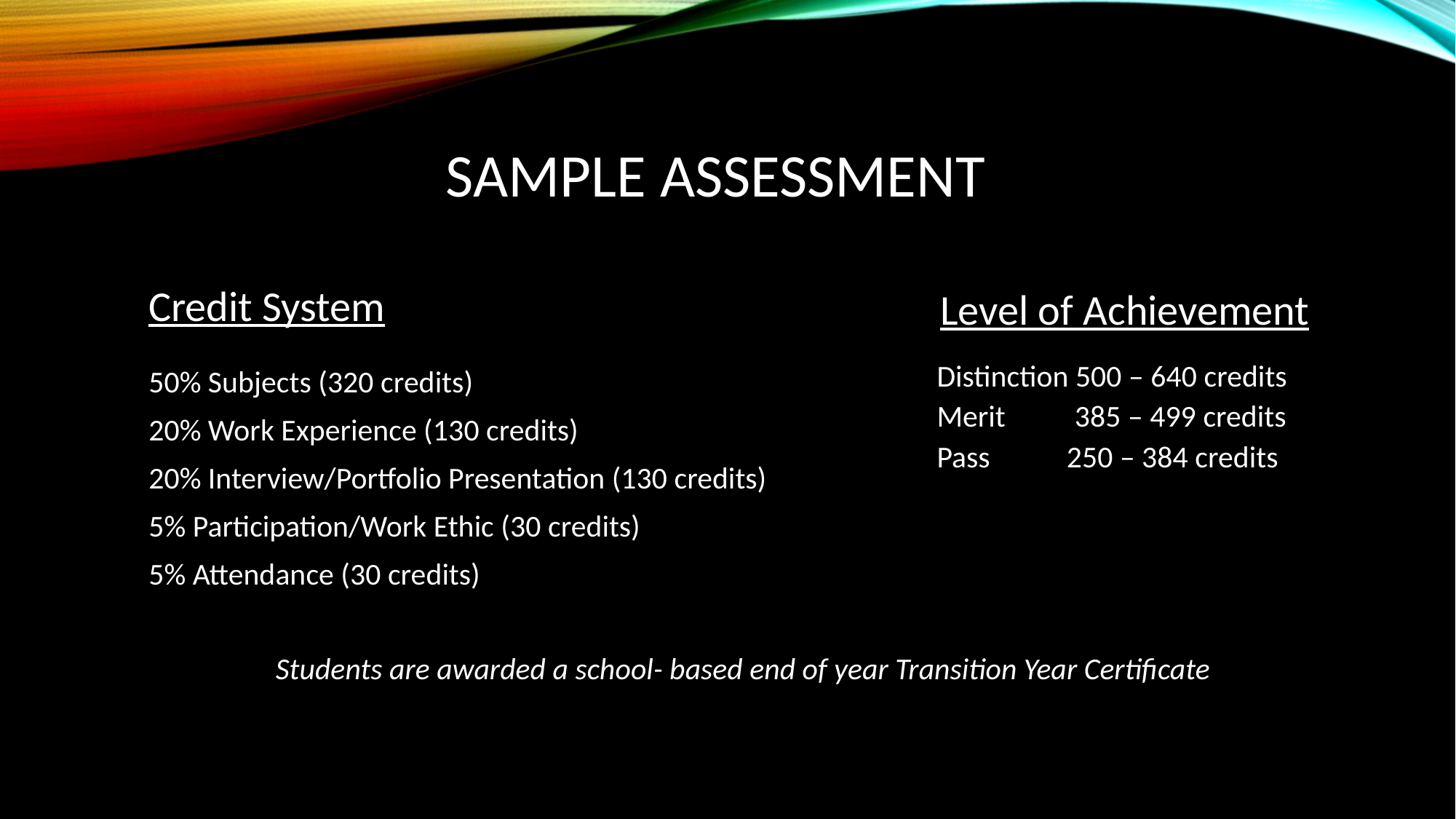

# Sample Assessment
Credit System
           Level of Achievement
Distinction 500 – 640 credits
Merit          385 – 499 credits
Pass	   250 – 384 credits

50% Subjects (320 credits)
20% Work Experience (130 credits)
20% Interview/Portfolio Presentation (130 credits)
5% Participation/Work Ethic (30 credits)
5% Attendance (30 credits)

Students are awarded a school- based end of year Transition Year Certificate